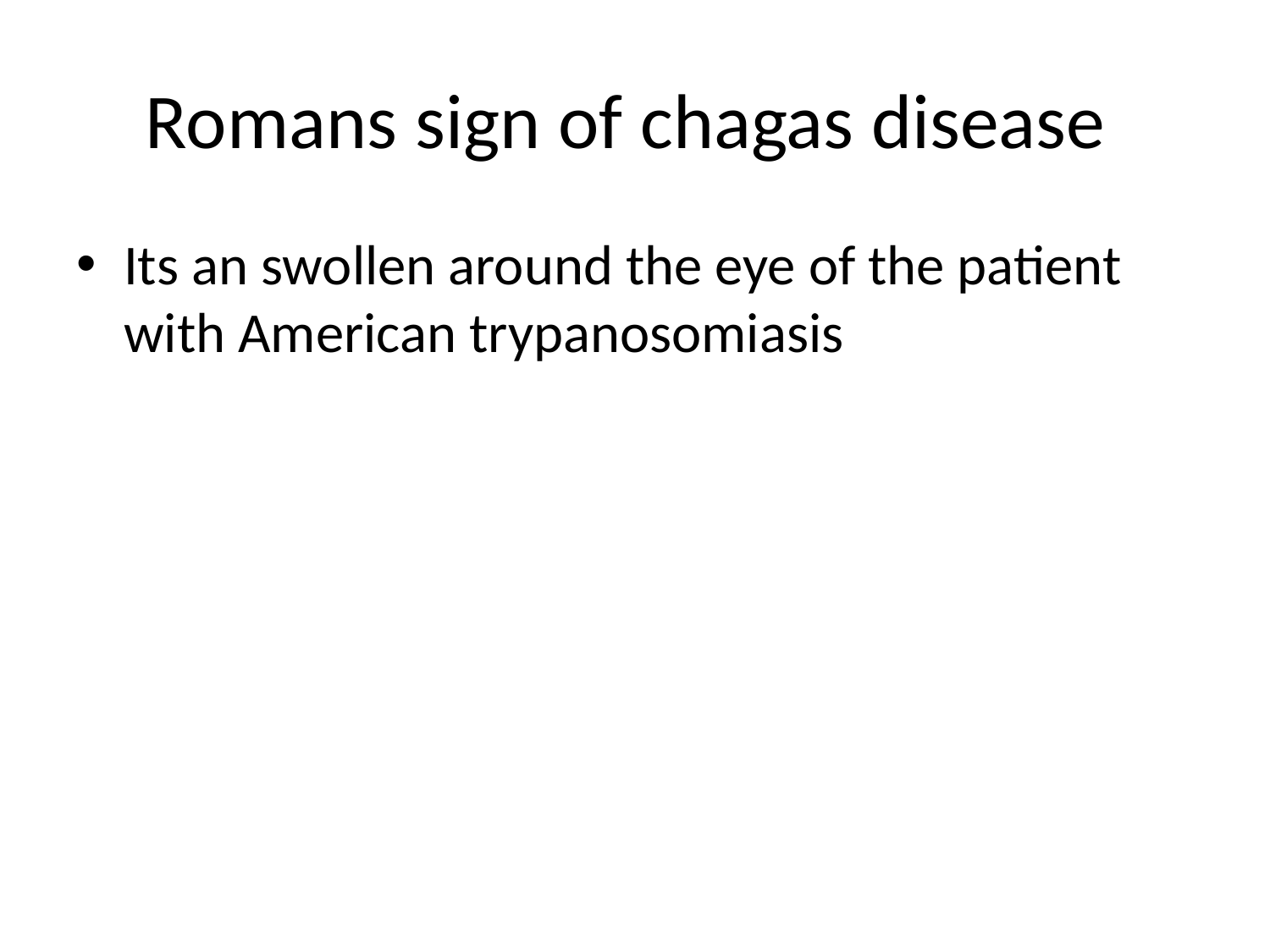

# Romans sign of chagas disease
Its an swollen around the eye of the patient with American trypanosomiasis